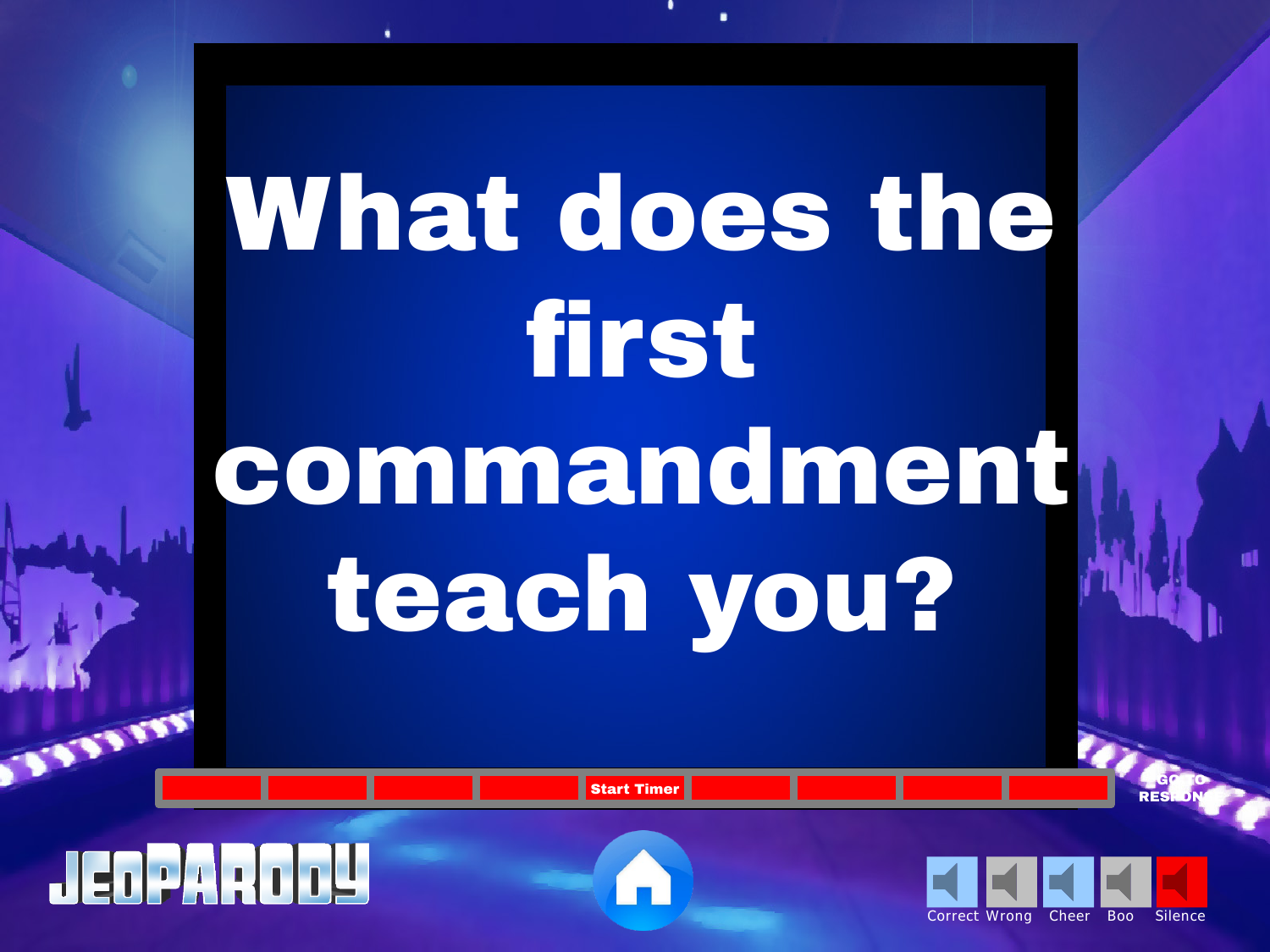

What does the first commandment teach you?